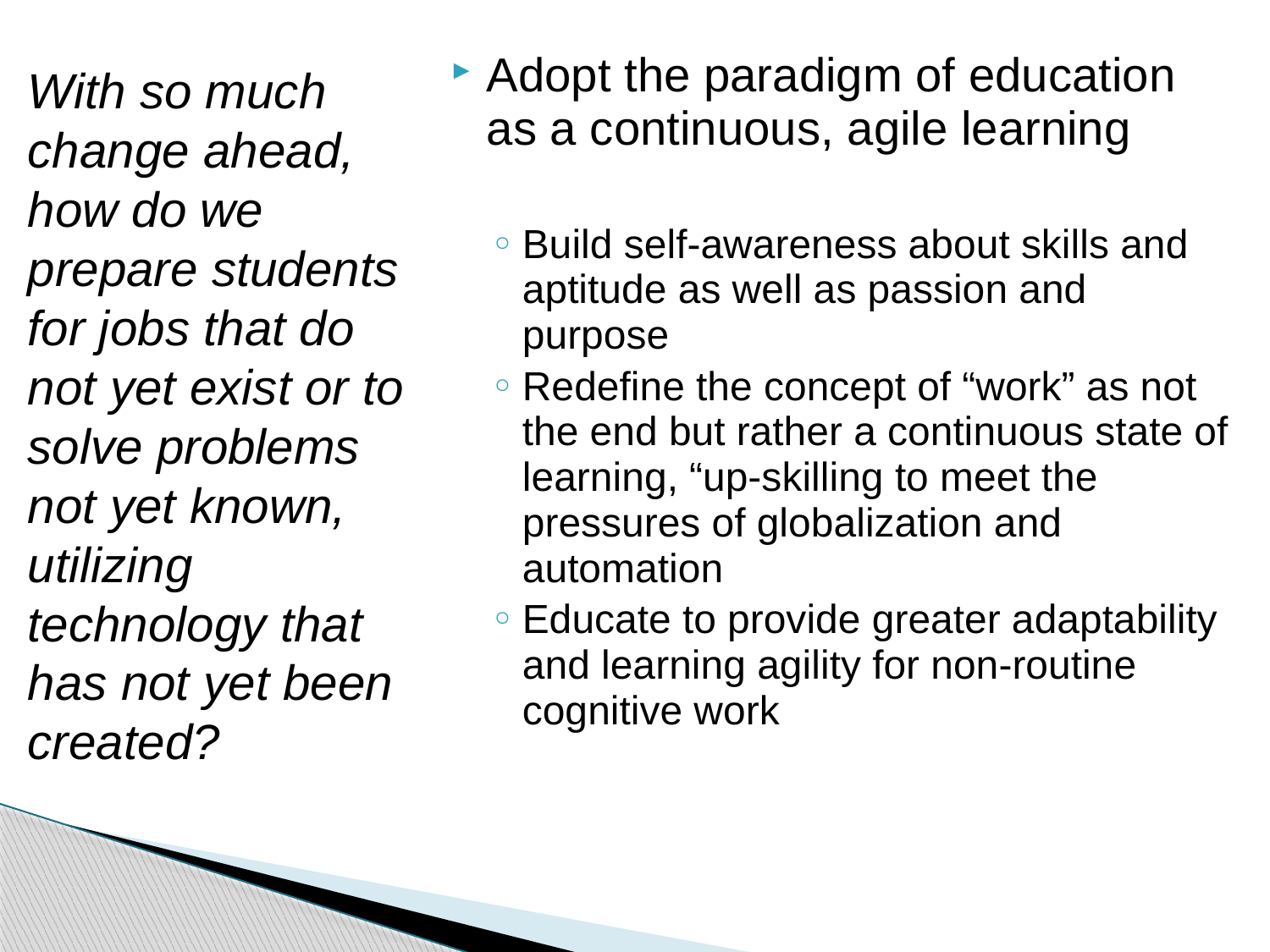

Adopt the paradigm of education as a continuous, agile learning

Build self-awareness about skills and aptitude as well as passion and purpose
Redefine the concept of “work” as not the end but rather a continuous state of learning, “up-skilling to meet the pressures of globalization and automation
Educate to provide greater adaptability and learning agility for non-routine cognitive work

With so much change ahead, how do we prepare students for jobs that do not yet exist or to solve problems not yet known, utilizing technology that has not yet been created?